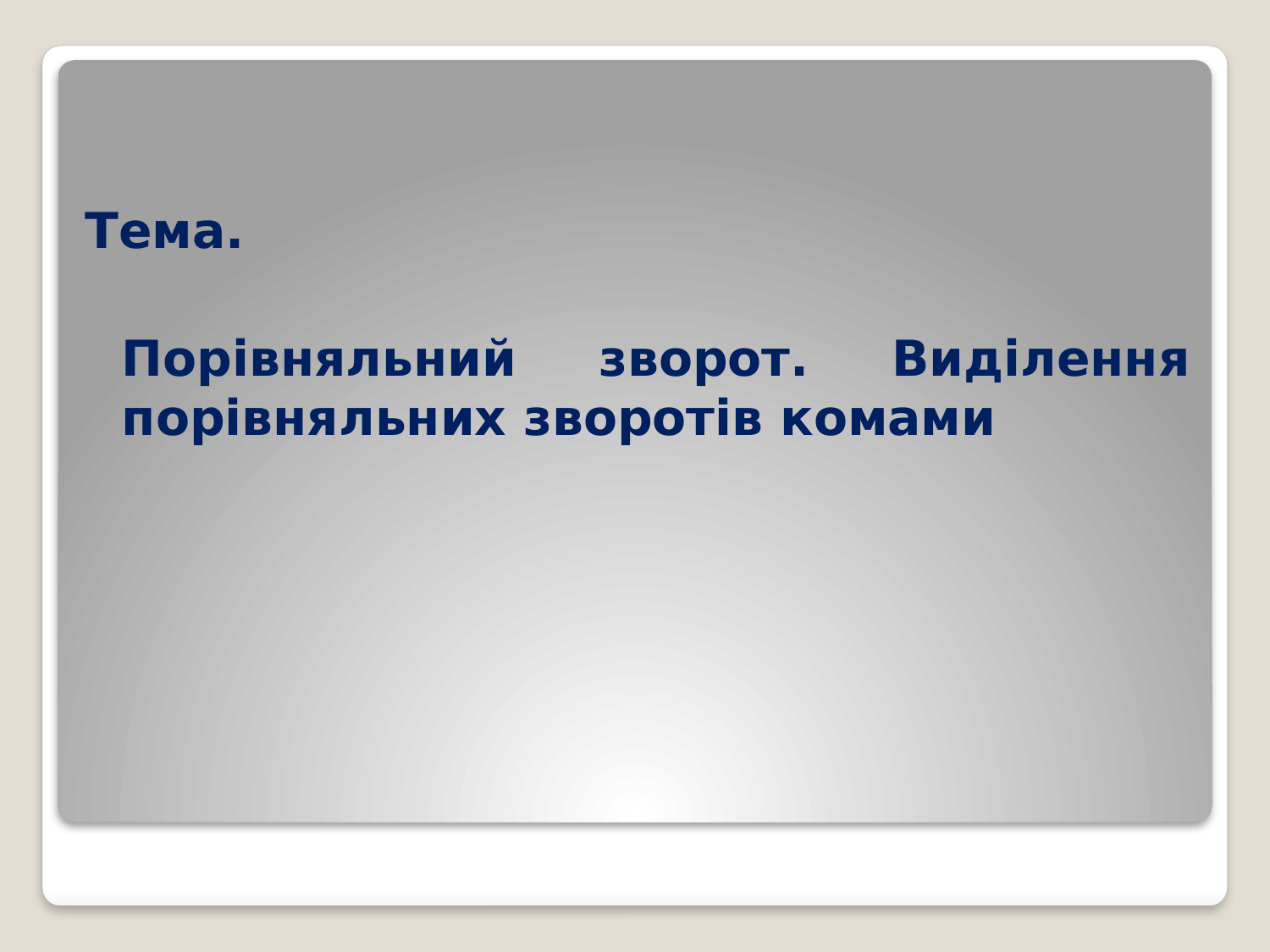

Тема.

	Порівняльний зворот. Виділення порівняльних зворотів комами